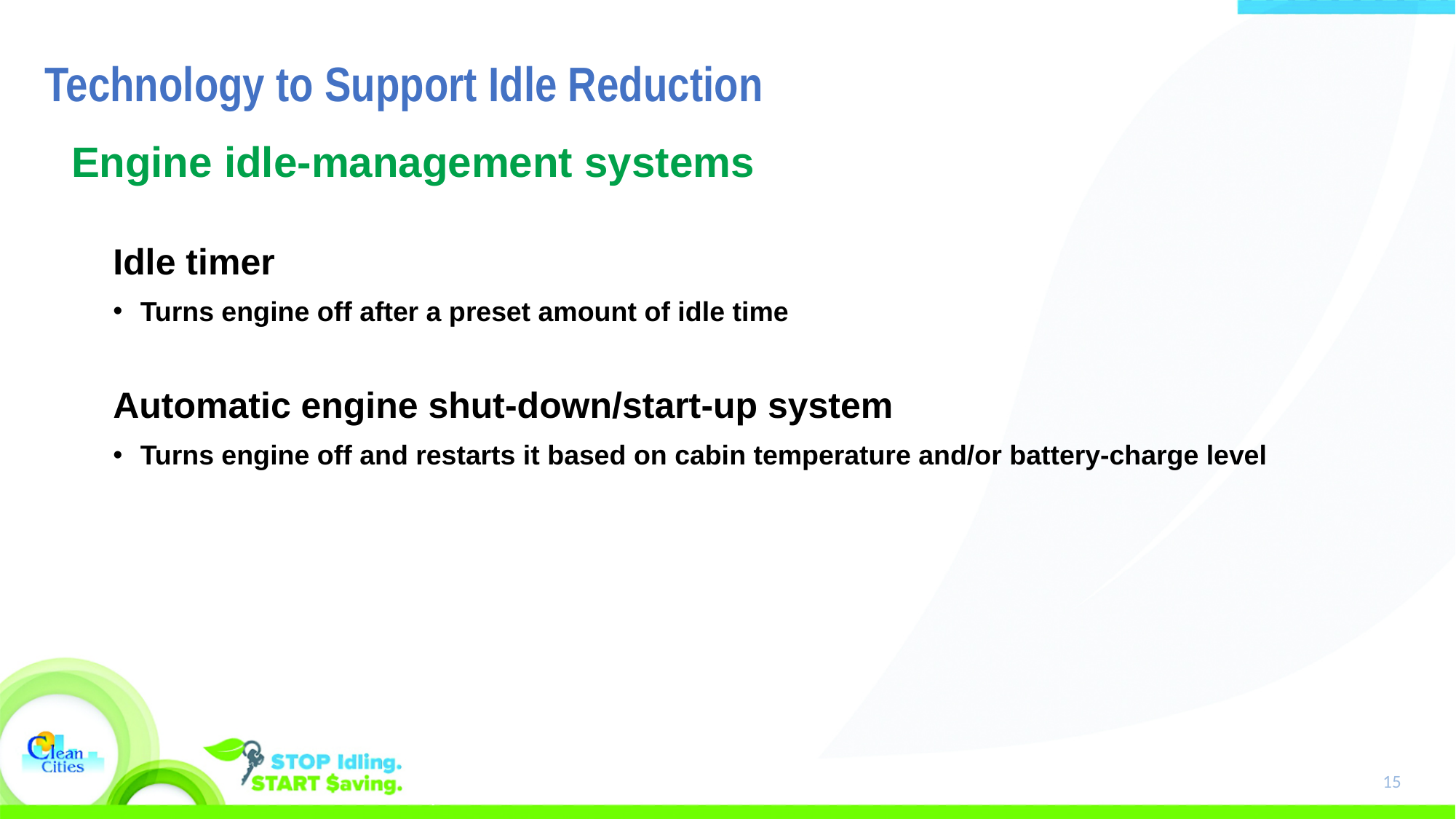

# Technology to Support Idle Reduction
Engine idle-management systems
Idle timer
Turns engine off after a preset amount of idle time

Automatic engine shut-down/start-up system
Turns engine off and restarts it based on cabin temperature and/or battery-charge level

15